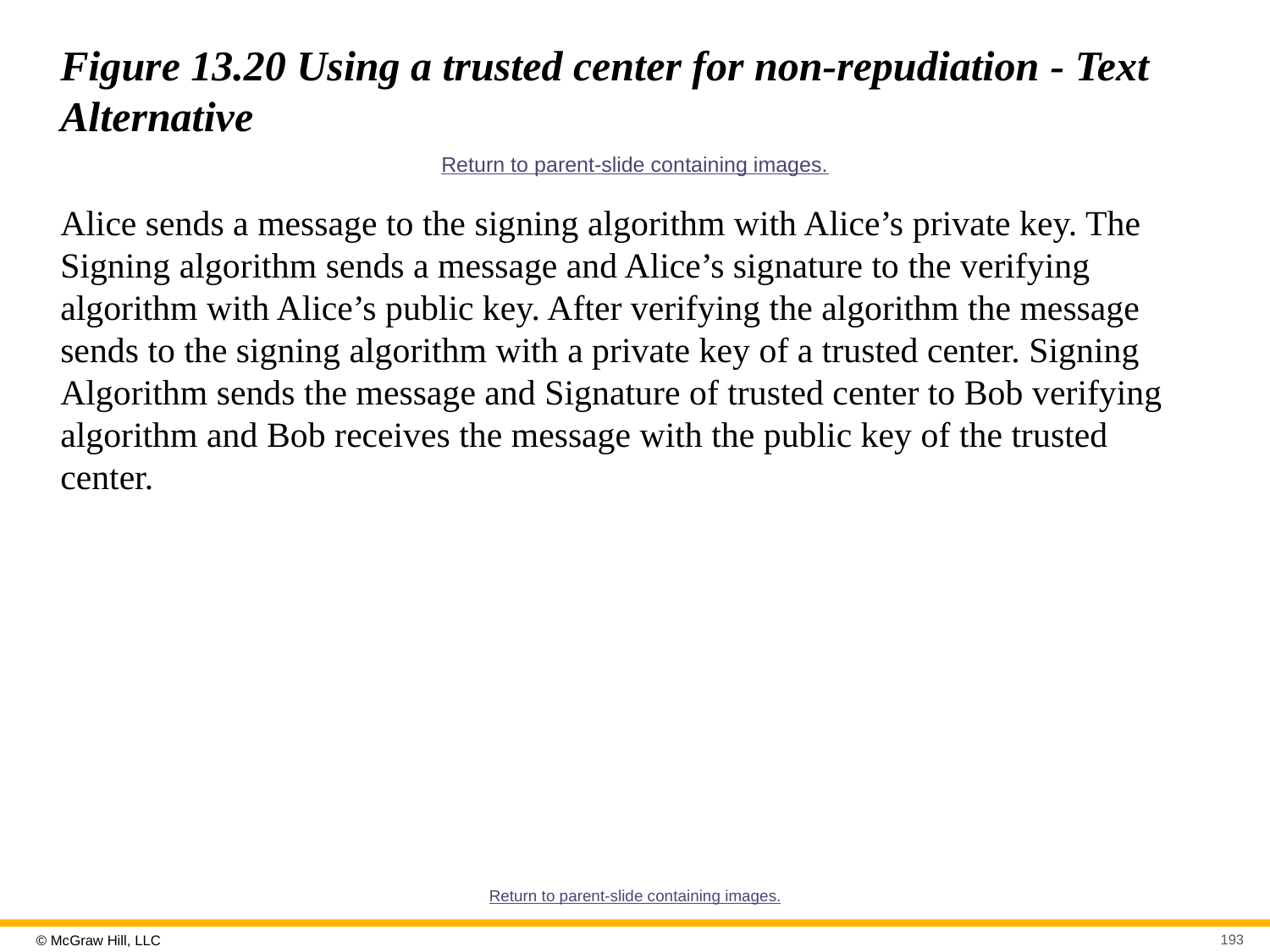

# Figure 13.20 Using a trusted center for non-repudiation - Text Alternative
Return to parent-slide containing images.
Alice sends a message to the signing algorithm with Alice’s private key. The Signing algorithm sends a message and Alice’s signature to the verifying algorithm with Alice’s public key. After verifying the algorithm the message sends to the signing algorithm with a private key of a trusted center. Signing Algorithm sends the message and Signature of trusted center to Bob verifying algorithm and Bob receives the message with the public key of the trusted center.
Return to parent-slide containing images.
193